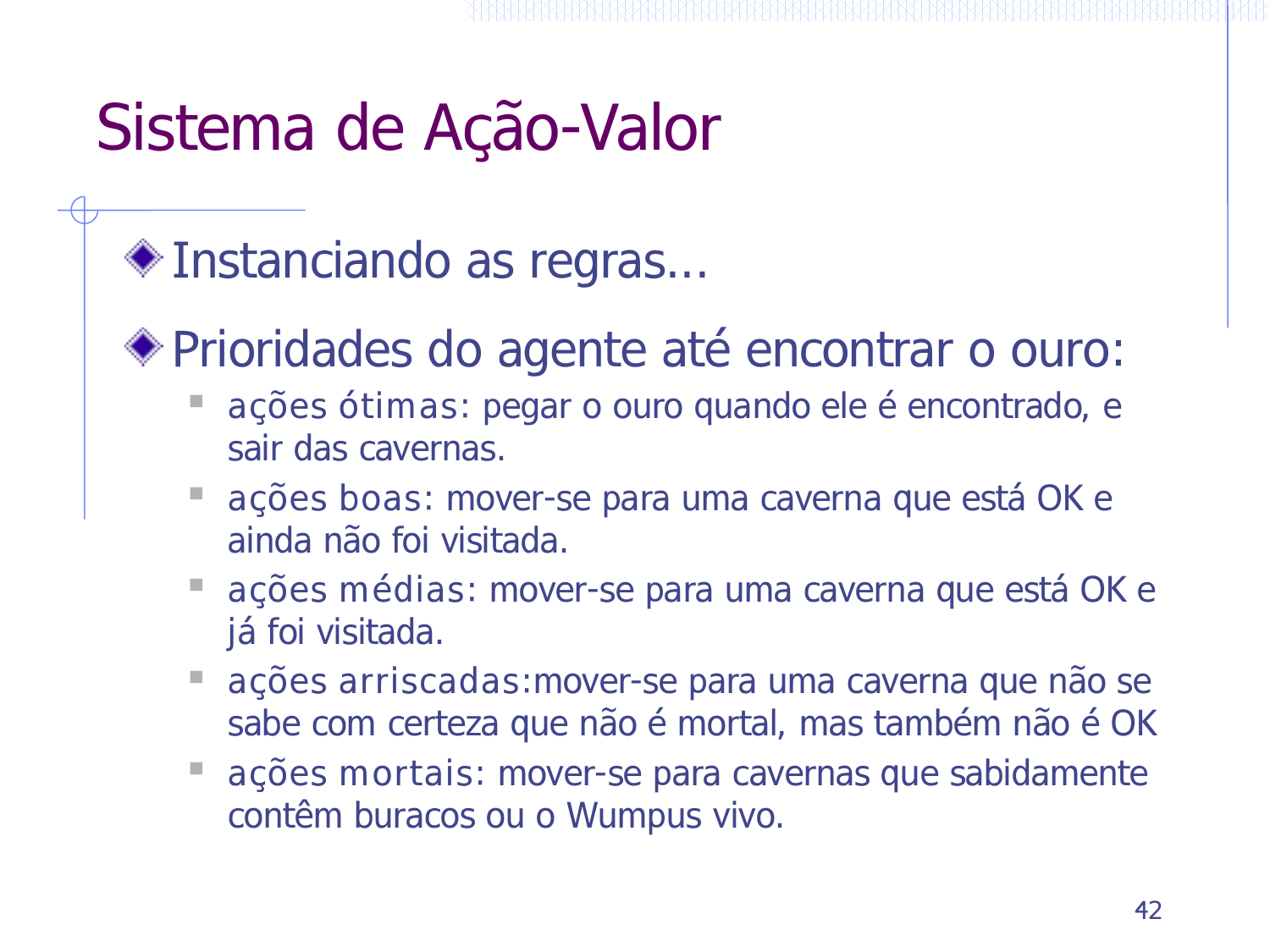

# Sistema de Ação-Valor
Instanciando as regras...
Prioridades do agente até encontrar o ouro:
ações ótimas: pegar o ouro quando ele é encontrado, e sair das cavernas.
ações boas: mover-se para uma caverna que está OK e ainda não foi visitada.
ações médias: mover-se para uma caverna que está OK e já foi visitada.
ações arriscadas:mover-se para uma caverna que não se sabe com certeza que não é mortal, mas também não é OK
ações mortais: mover-se para cavernas que sabidamente contêm buracos ou o Wumpus vivo.
42